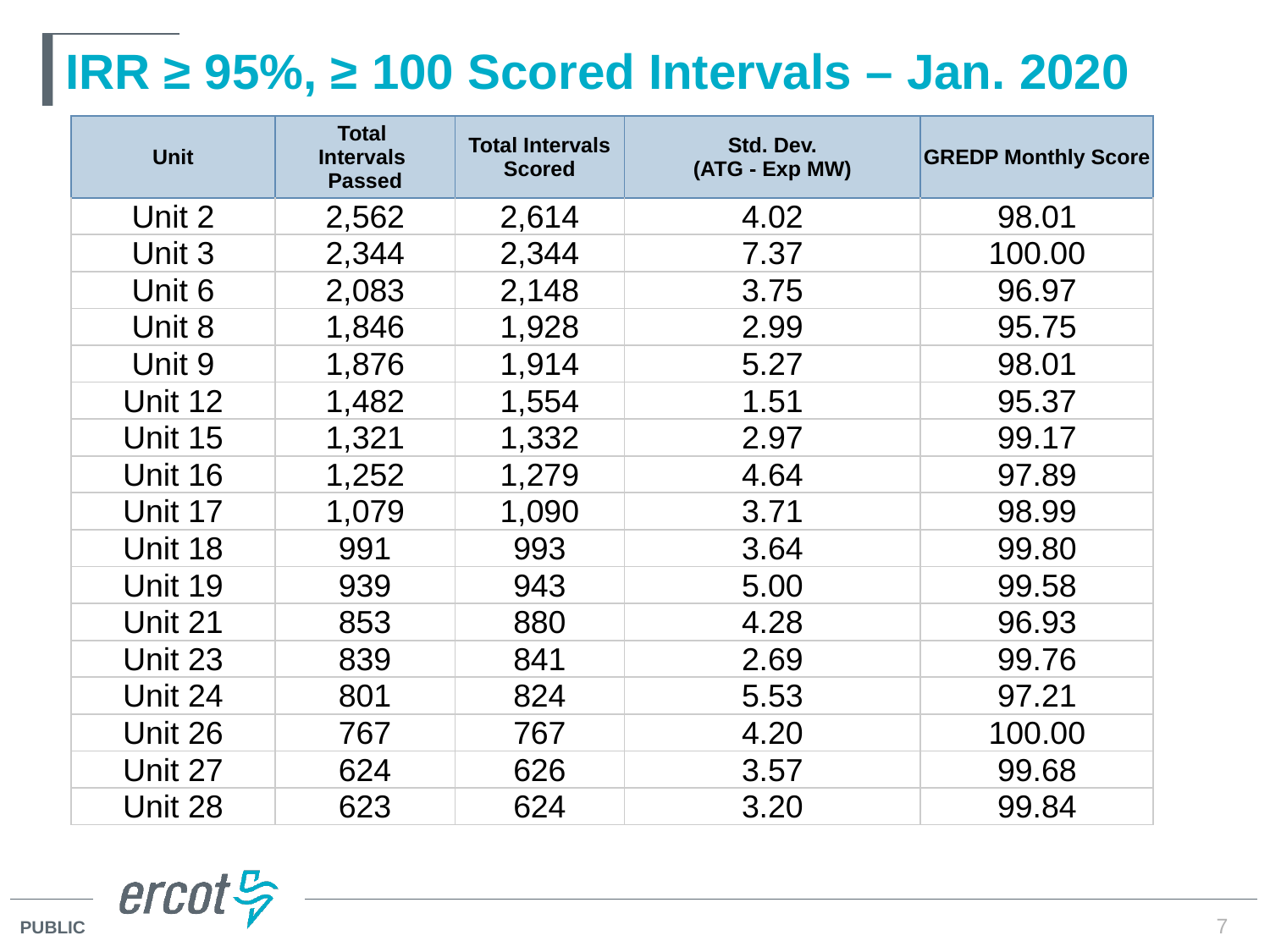

# IRR ≥ 95%, ≥ 100 Scored Intervals – Jan. 2020
| Unit | Total Intervals Passed | Total Intervals Scored | Std. Dev. (ATG - Exp MW) | GREDP Monthly Score |
| --- | --- | --- | --- | --- |
| Unit 2 | 2,562 | 2,614 | 4.02 | 98.01 |
| Unit 3 | 2,344 | 2,344 | 7.37 | 100.00 |
| Unit 6 | 2,083 | 2,148 | 3.75 | 96.97 |
| Unit 8 | 1,846 | 1,928 | 2.99 | 95.75 |
| Unit 9 | 1,876 | 1,914 | 5.27 | 98.01 |
| Unit 12 | 1,482 | 1,554 | 1.51 | 95.37 |
| Unit 15 | 1,321 | 1,332 | 2.97 | 99.17 |
| Unit 16 | 1,252 | 1,279 | 4.64 | 97.89 |
| Unit 17 | 1,079 | 1,090 | 3.71 | 98.99 |
| Unit 18 | 991 | 993 | 3.64 | 99.80 |
| Unit 19 | 939 | 943 | 5.00 | 99.58 |
| Unit 21 | 853 | 880 | 4.28 | 96.93 |
| Unit 23 | 839 | 841 | 2.69 | 99.76 |
| Unit 24 | 801 | 824 | 5.53 | 97.21 |
| Unit 26 | 767 | 767 | 4.20 | 100.00 |
| Unit 27 | 624 | 626 | 3.57 | 99.68 |
| Unit 28 | 623 | 624 | 3.20 | 99.84 |
7